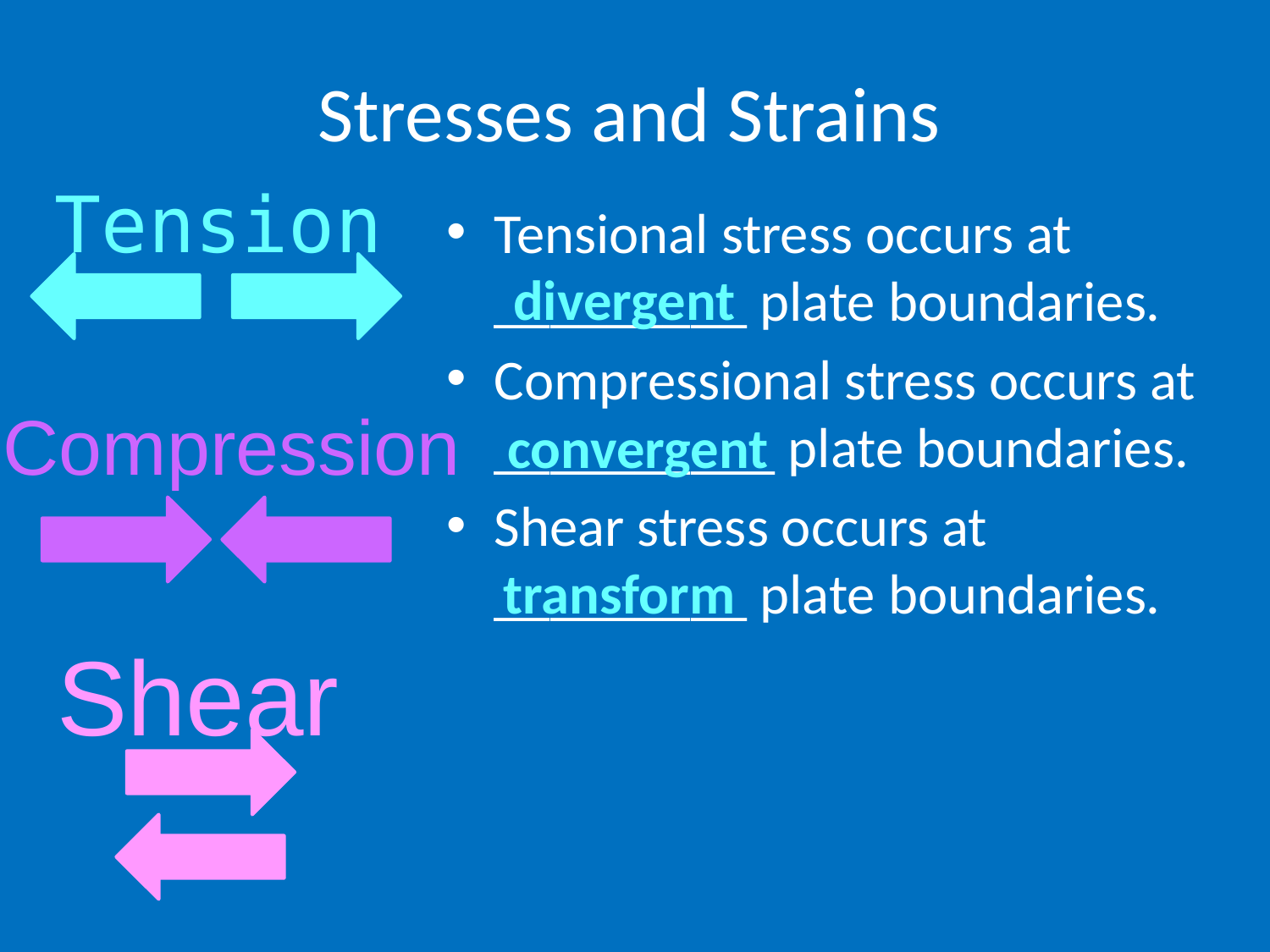

# Stresses and Strains
Tension
Tensional stress occurs at  _________ plate boundaries.
Compressional stress occurs at  __________ plate boundaries.
Shear stress occurs at  _________ plate boundaries.

divergent
Compression
convergent

transform
Shear